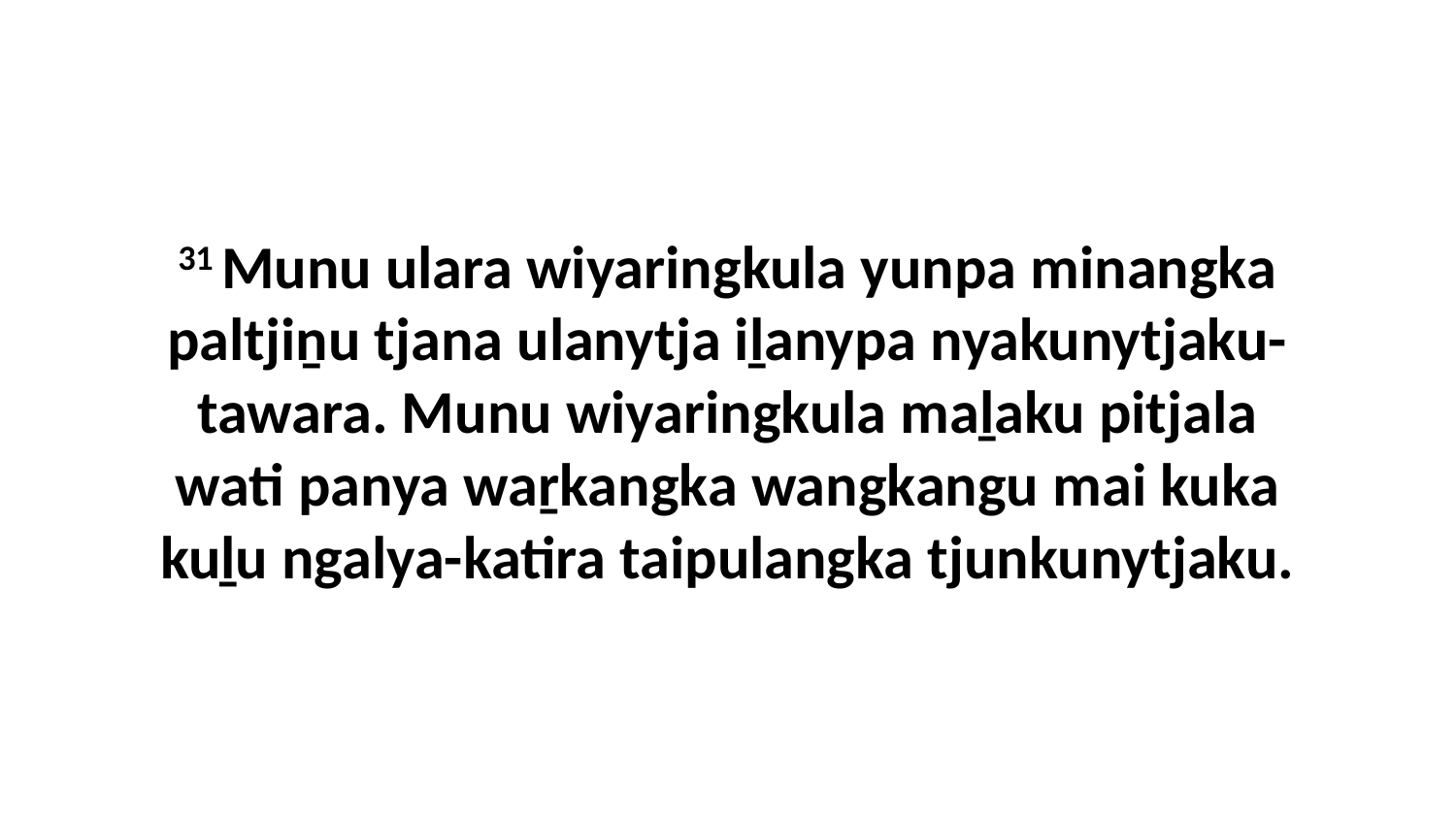

31 Munu ulara wiyaringkula yunpa minangka paltjiṉu tjana ulanytja iḻanypa nyakunytjaku-tawara. Munu wiyaringkula maḻaku pitjala wati panya waṟkangka wangkangu mai kuka kuḻu ngalya-katira taipulangka tjunkunytjaku.